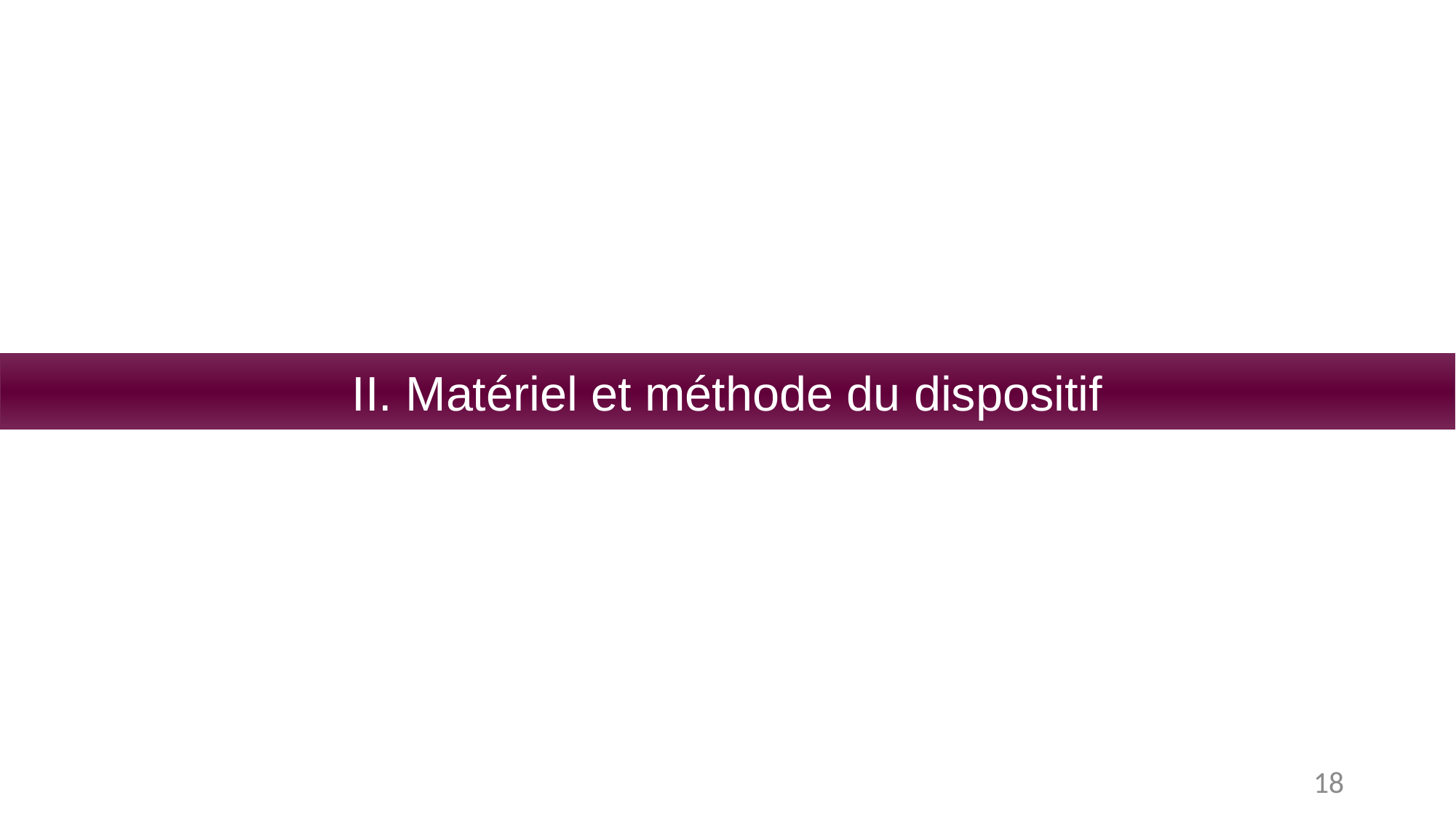

II. Matériel et méthode du dispositif
18